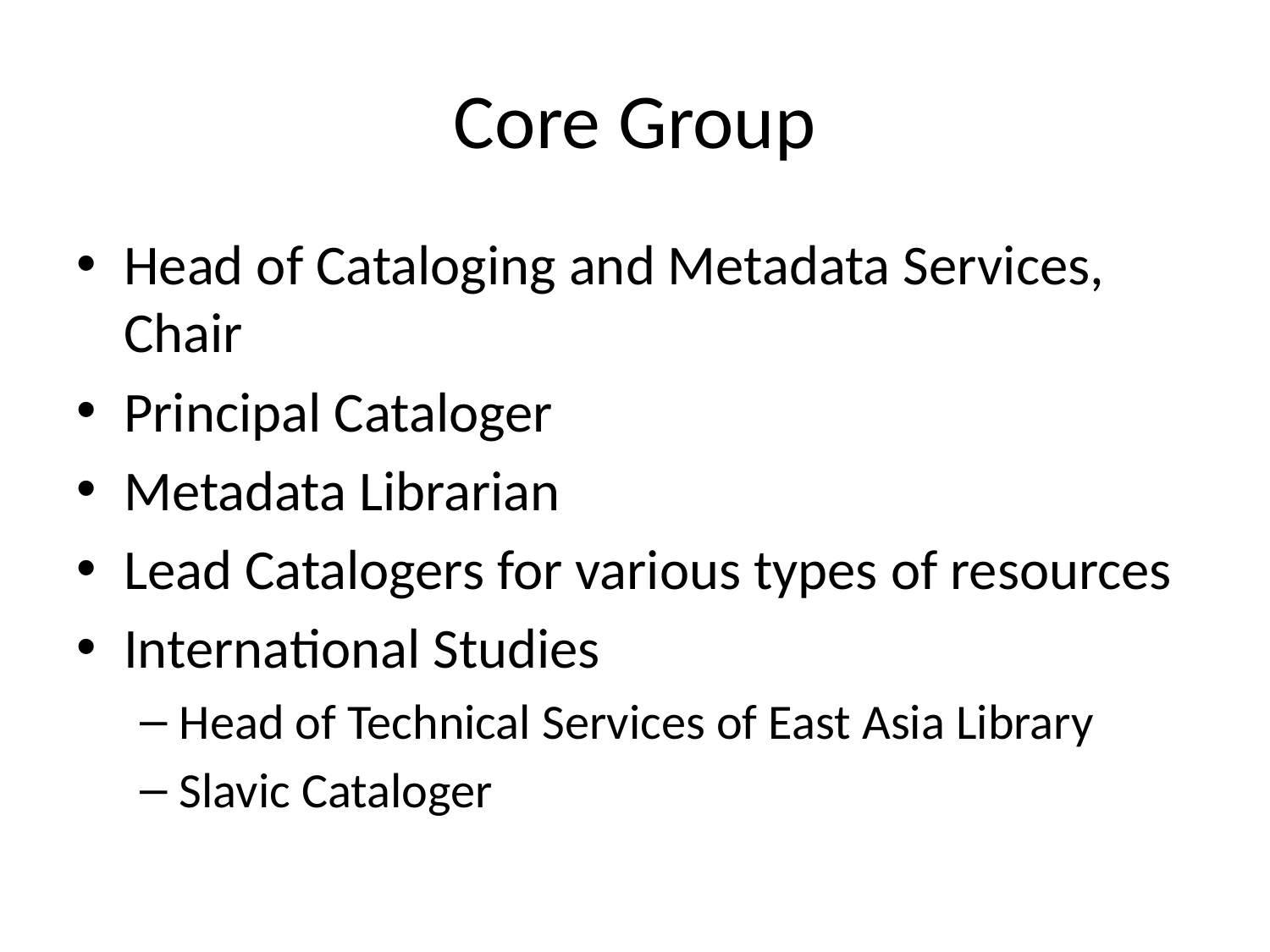

# Core Group
Head of Cataloging and Metadata Services, Chair
Principal Cataloger
Metadata Librarian
Lead Catalogers for various types of resources
International Studies
Head of Technical Services of East Asia Library
Slavic Cataloger